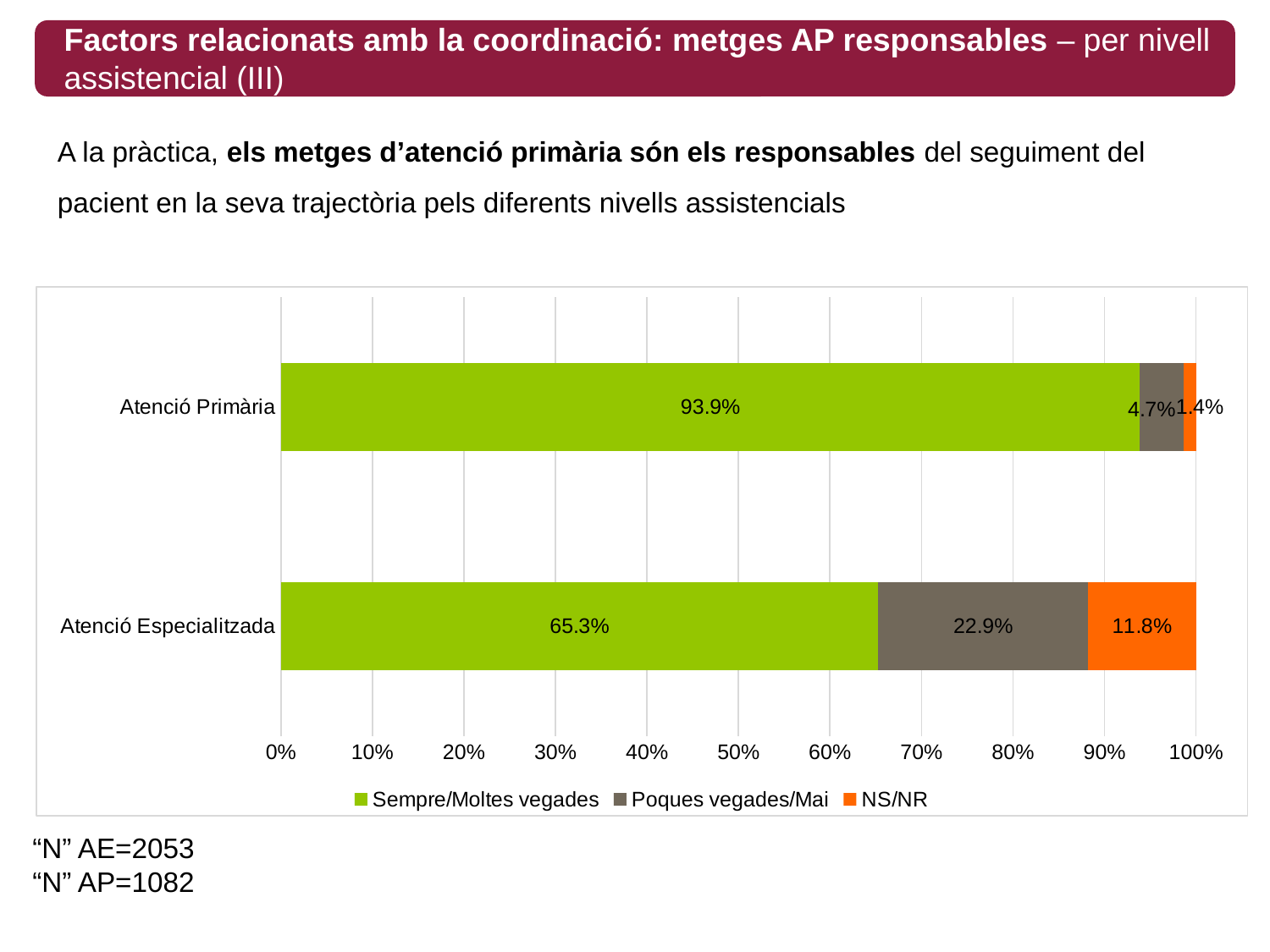

Factors relacionats amb la coordinació: metges AP responsables – per nivell assistencial (III)
A la pràctica, els metges d’atenció primària són els responsables del seguiment del pacient en la seva trajectòria pels diferents nivells assistencials

### Chart

| Category | Sempre/Moltes vegades | Poques vegades/Mai | NS/NR |
|---|---|---|---|
| Atenció Especialitzada | 0.6527924130663857 | 0.2291886195995785 | 0.11801896733403583 |
| Atenció Primària | 0.9387351778656127 | 0.04743083003952569 | 0.01383399209486166 |
“N” AE=2053
“N” AP=1082